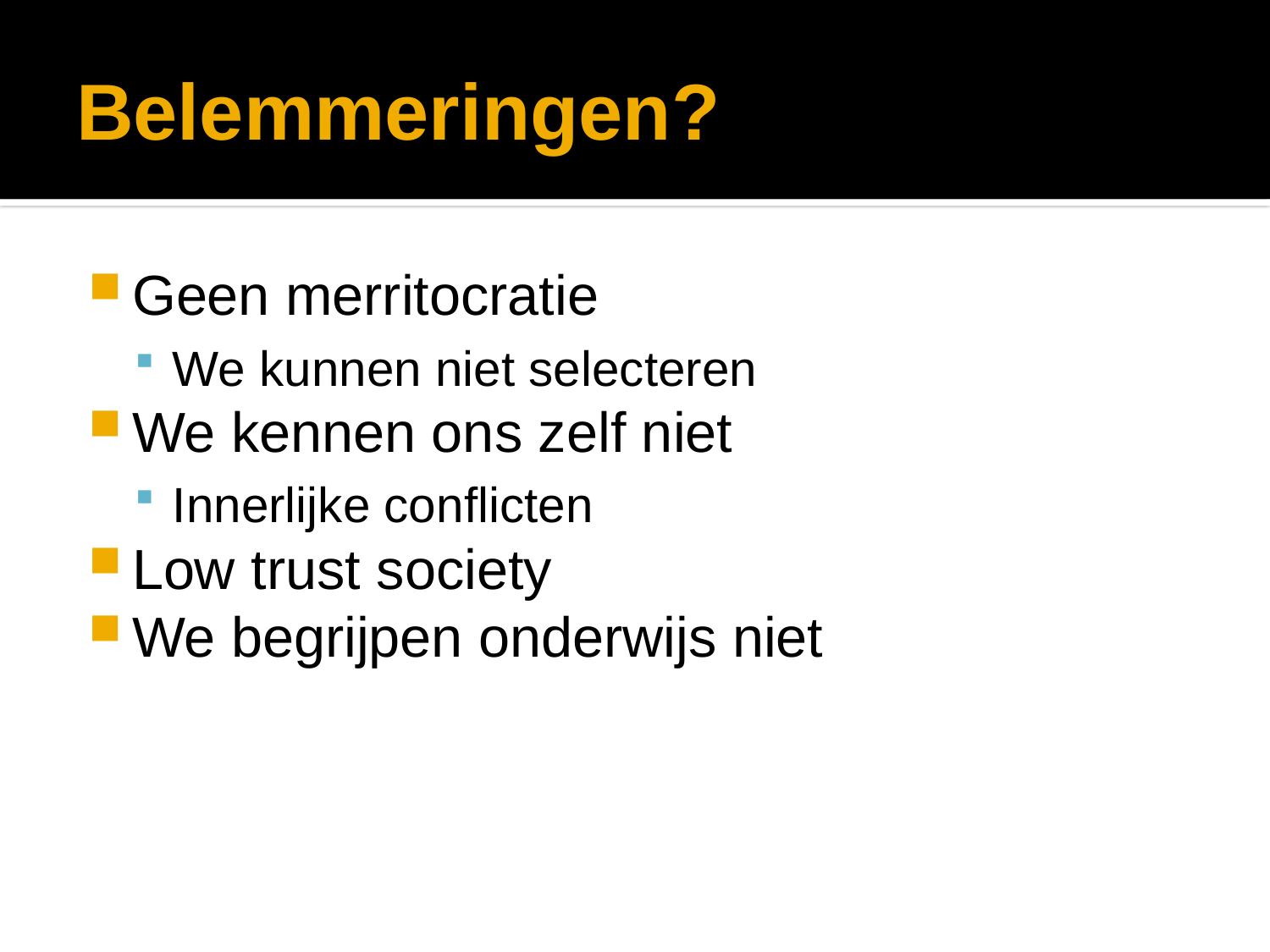

# Belemmeringen?
Geen merritocratie
We kunnen niet selecteren
We kennen ons zelf niet
Innerlijke conflicten
Low trust society
We begrijpen onderwijs niet